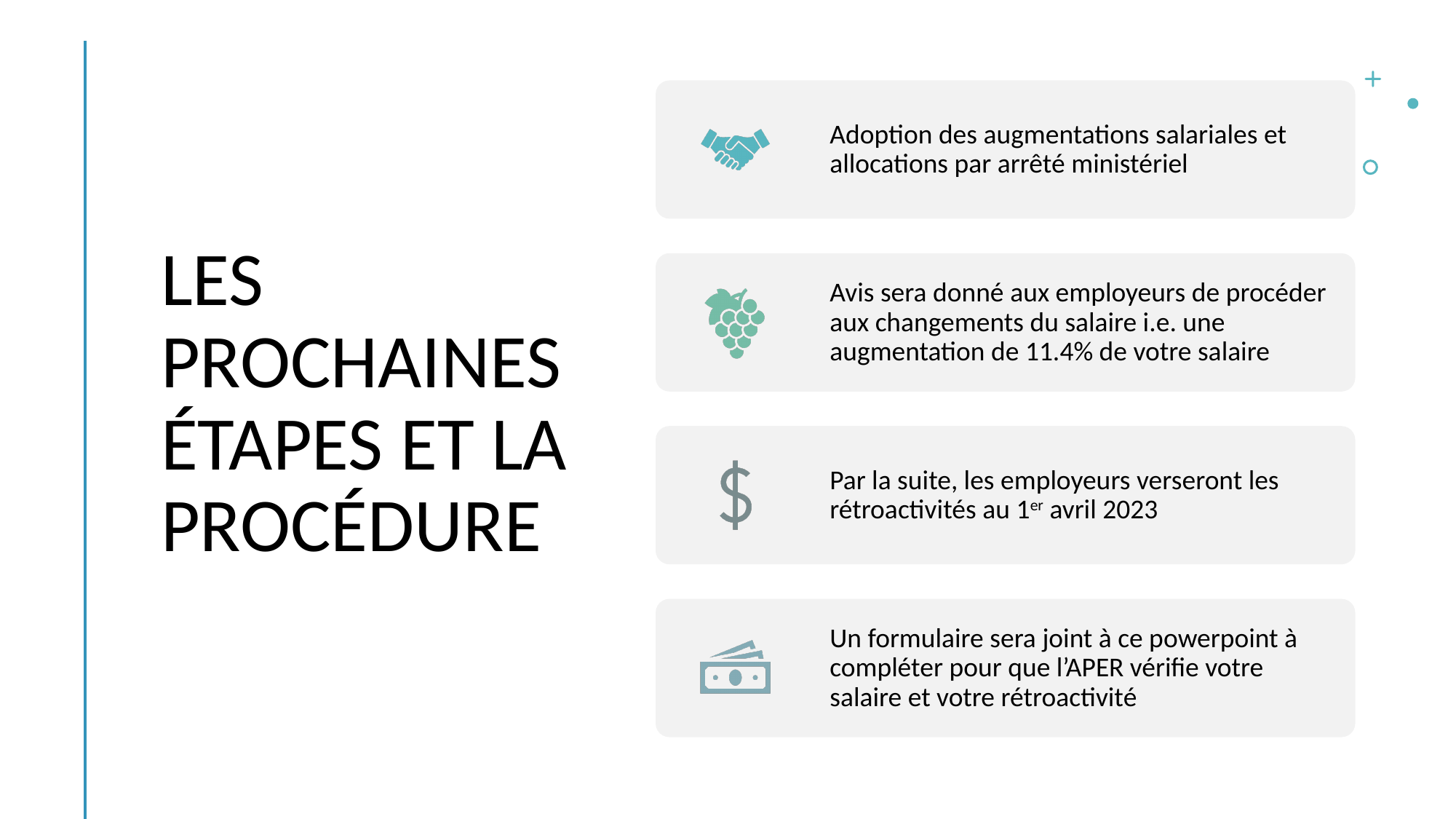

# LES PROCHAINES ÉTAPES ET LA PROCÉDURE

Adoption des augmentations salariales et allocations par arrêté ministériel
Avis sera donné aux employeurs de procéder aux changements du salaire i.e. une augmentation de 11.4% de votre salaire
Par la suite, les employeurs verseront les rétroactivités au 1er avril 2023
Un formulaire sera joint à ce powerpoint à compléter pour que l’APER vérifie votre salaire et votre rétroactivité